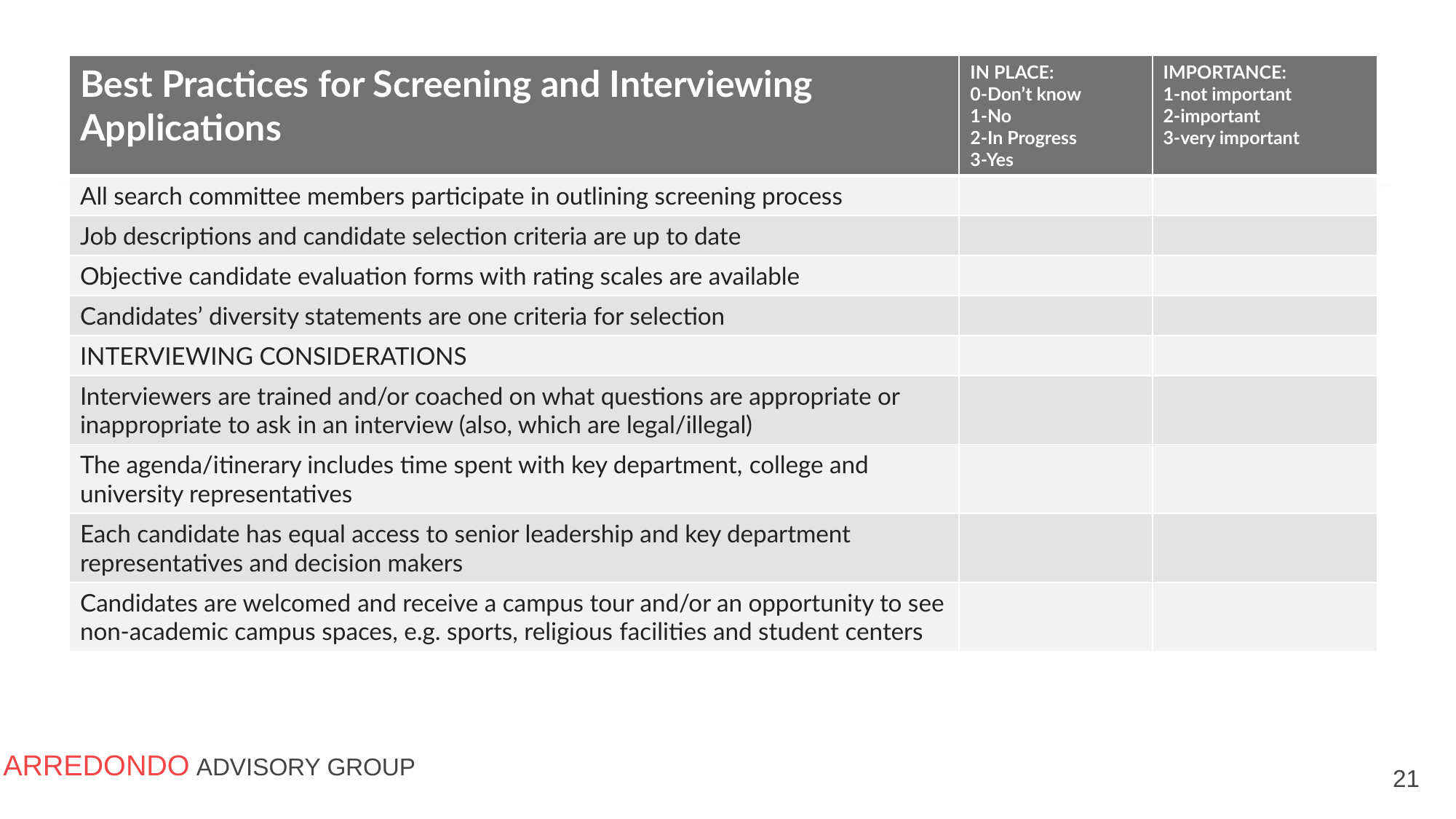

| Best Practices for Screening and Interviewing Applications | IN PLACE:  0-Don’t know  1-No    2-In Progress   3-Yes | IMPORTANCE:  1-not important   2-important   3-very important |
| --- | --- | --- |
| All search committee members participate in outlining screening process |  |  |
| Job descriptions and candidate selection criteria are up to date |  |  |
| Objective candidate evaluation forms with rating scales are available |  |  |
| Candidates’ diversity statements are one criteria for selection |  |  |
| INTERVIEWING CONSIDERATIONS |  |  |
| Interviewers are trained and/or coached on what questions are appropriate or inappropriate to ask in an interview (also, which are legal/illegal) |  |  |
| The agenda/itinerary includes time spent with key department, college and university representatives |  |  |
| Each candidate has equal access to senior leadership and key department representatives and decision makers |  |  |
| Candidates are welcomed and receive a campus tour and/or an opportunity to see non-academic campus spaces, e.g. sports, religious facilities and student centers |  |  |